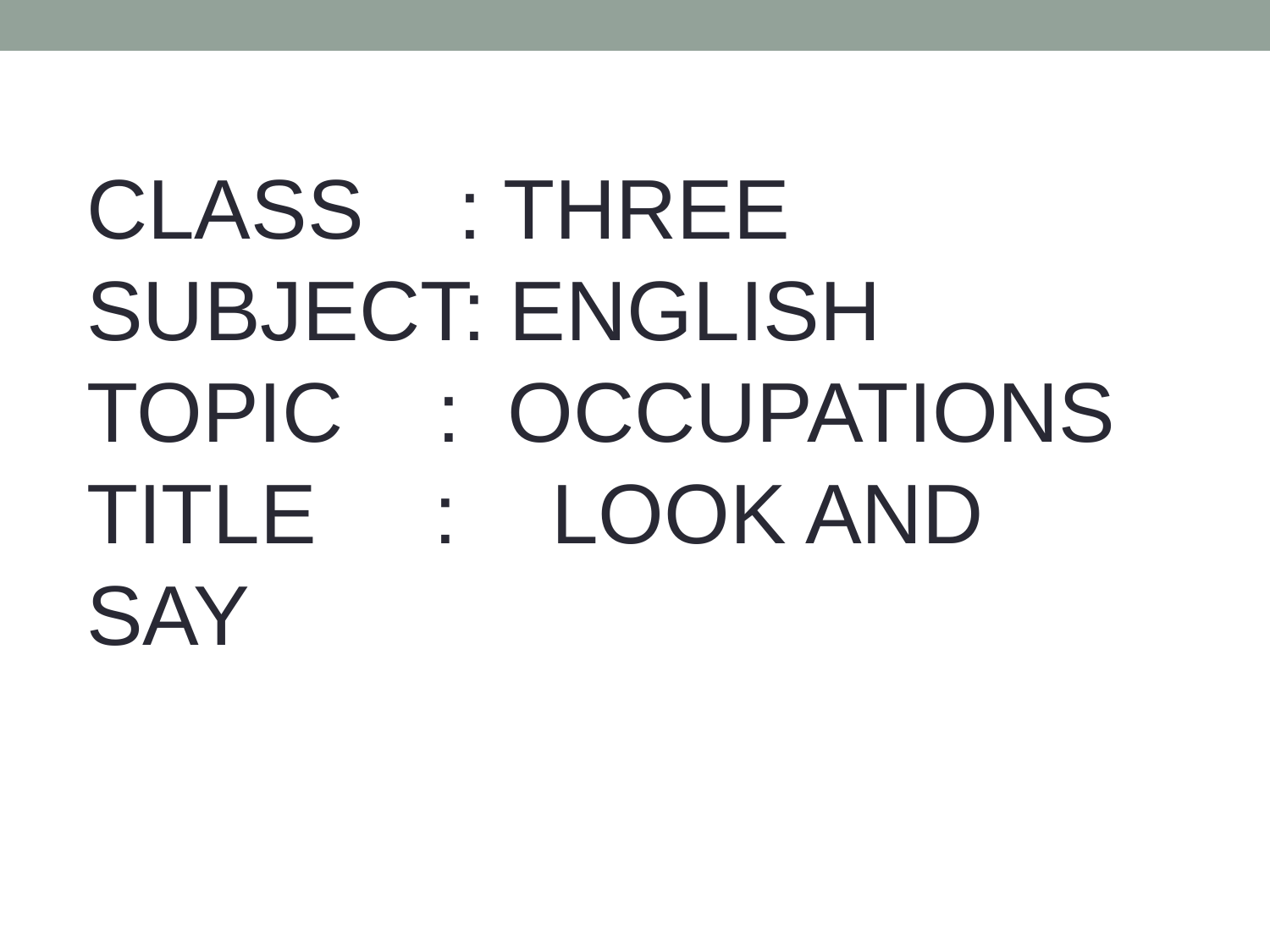

CLASS    : THREE
SUBJECT: ENGLISH
TOPIC    :  OCCUPATIONS
TITLE     :    LOOK AND SAY